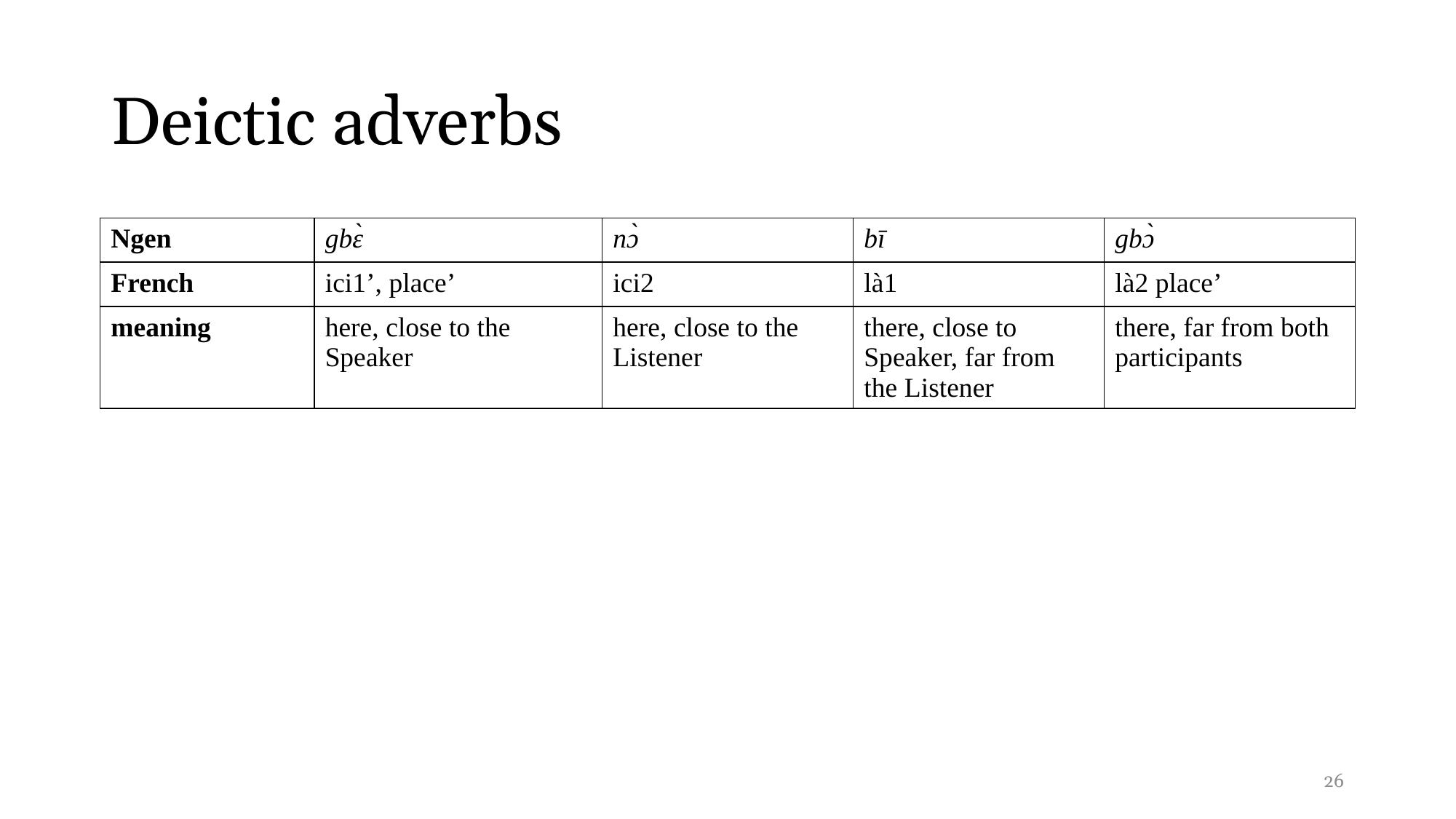

# Deictic adverbs
| Ngen | gbɛ̀ | nɔ̀ | bī | gbɔ̀ |
| --- | --- | --- | --- | --- |
| French | ici1’, place’ | ici2 | là1 | là2 place’ |
| meaning | here, close to the Speaker | here, close to the Listener | there, close to Speaker, far from the Listener | there, far from both participants |
26